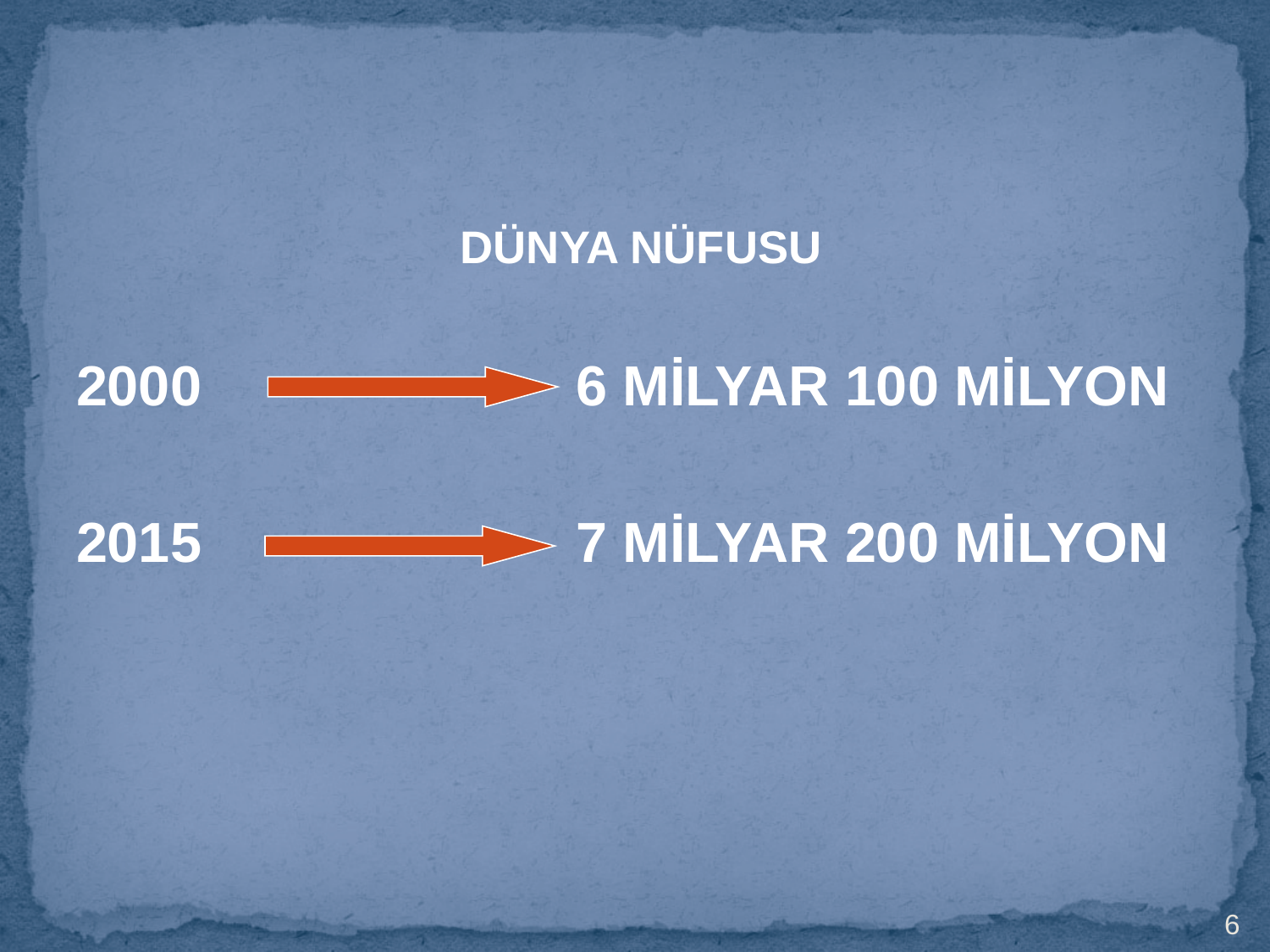

DÜNYA NÜFUSU

2000                        6 MİLYAR 100 MİLYON

2015                        7 MİLYAR 200 MİLYON

6